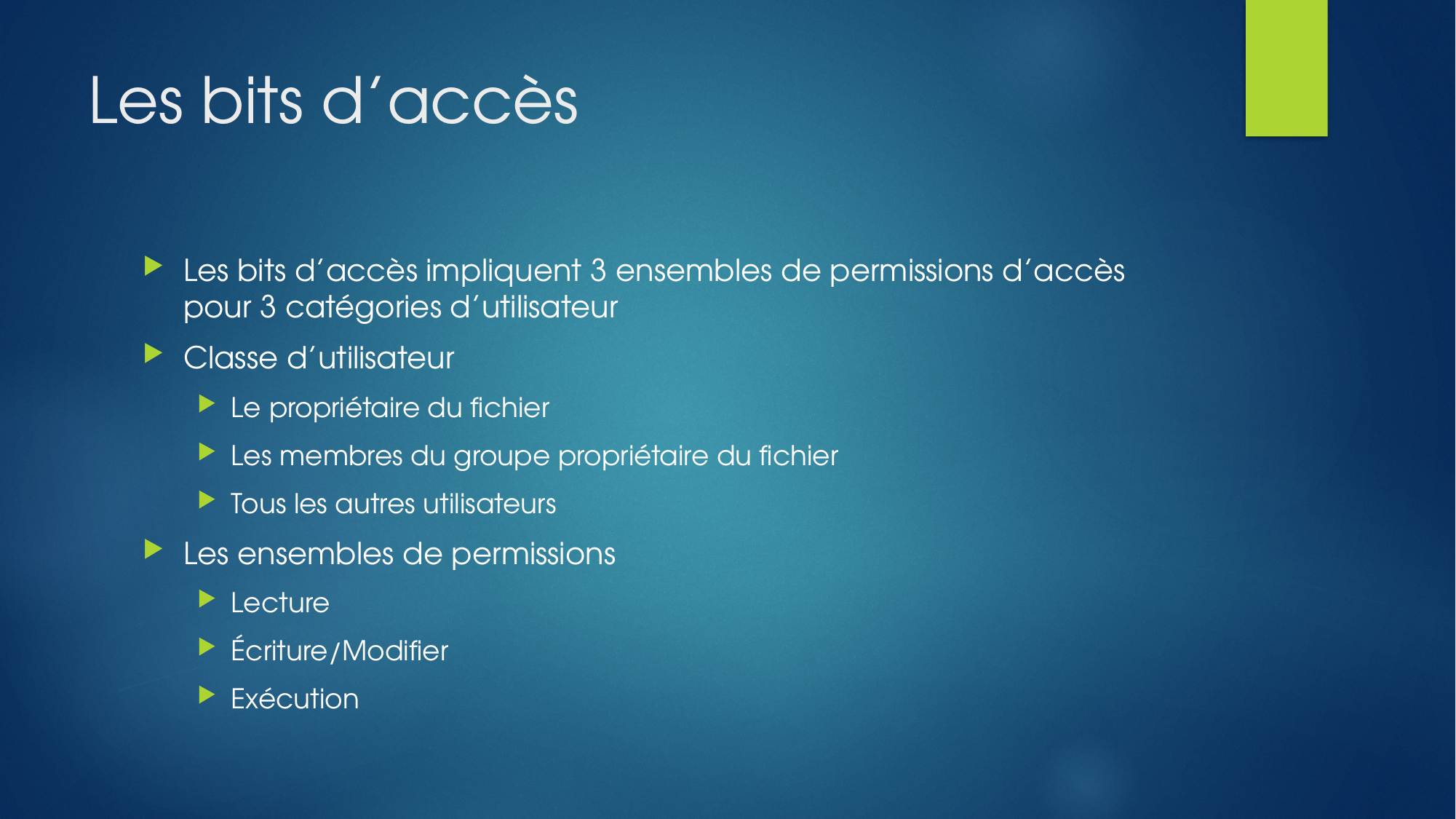

# Les bits d’accès
Les bits d’accès impliquent 3 ensembles de permissions d’accès pour 3 catégories d’utilisateur
Classe d’utilisateur
Le propriétaire du fichier
Les membres du groupe propriétaire du fichier
Tous les autres utilisateurs
Les ensembles de permissions
Lecture
Écriture/Modifier
Exécution